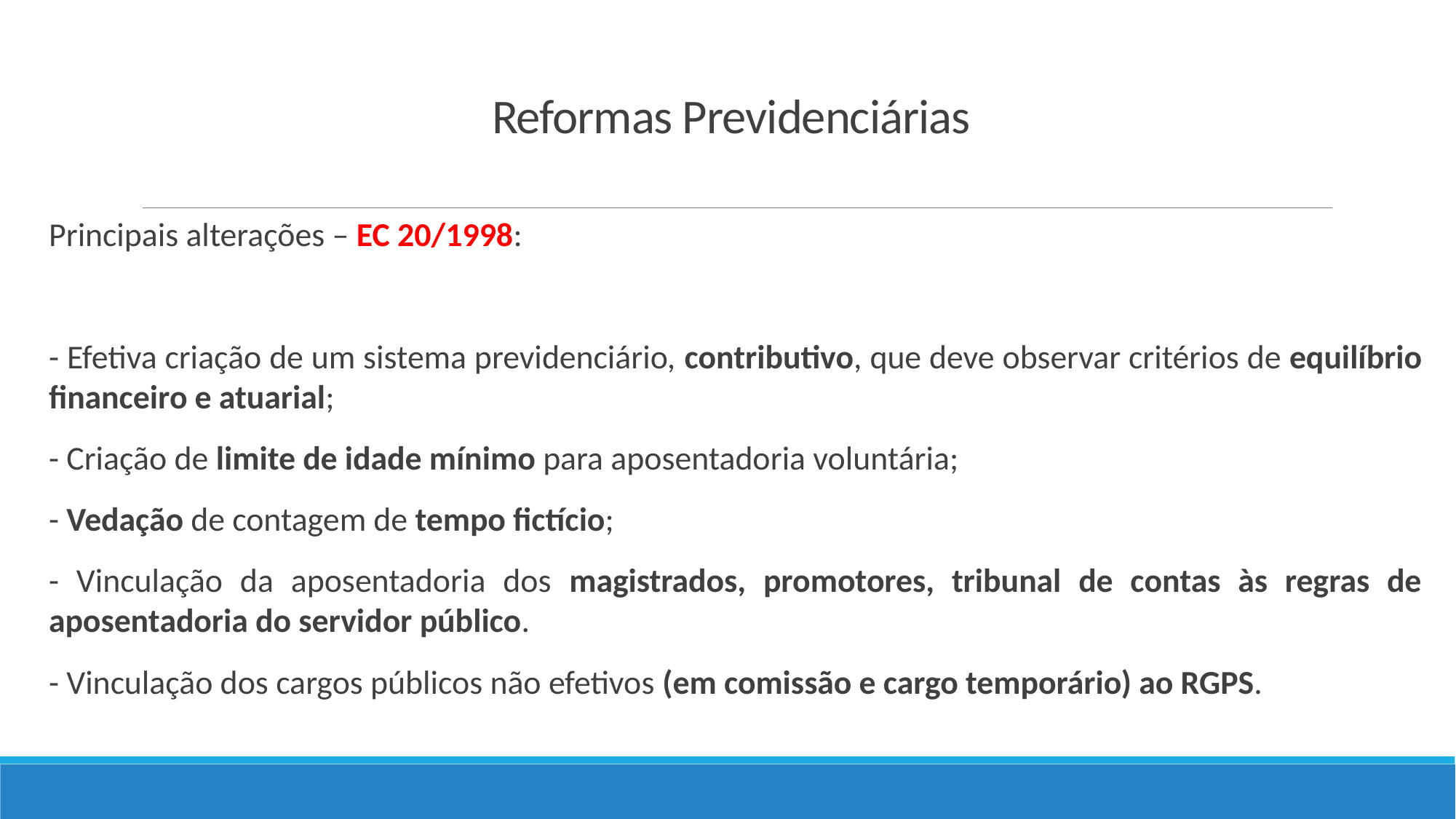

# Reformas Previdenciárias
Principais alterações – EC 20/1998:

- Efetiva criação de um sistema previdenciário, contributivo, que deve observar critérios de equilíbrio financeiro e atuarial;
- Criação de limite de idade mínimo para aposentadoria voluntária;
- Vedação de contagem de tempo fictício;
- Vinculação da aposentadoria dos magistrados, promotores, tribunal de contas às regras de aposentadoria do servidor público.
- Vinculação dos cargos públicos não efetivos (em comissão e cargo temporário) ao RGPS.